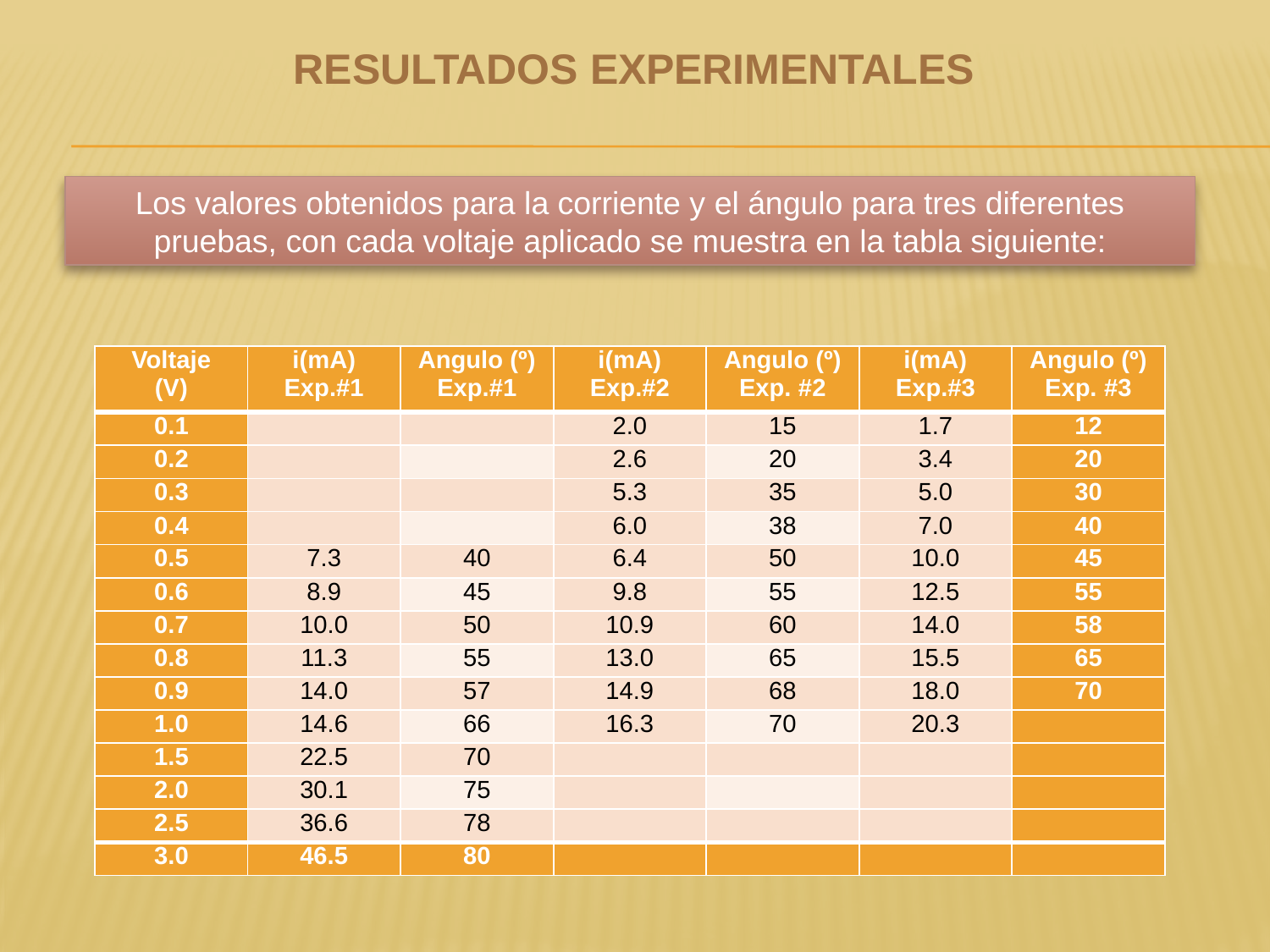

RESULTADOS EXPERIMENTALES
Los valores obtenidos para la corriente y el ángulo para tres diferentes pruebas, con cada voltaje aplicado se muestra en la tabla siguiente:
| Voltaje (V) | i(mA) Exp.#1 | Angulo (º) Exp.#1 | i(mA) Exp.#2 | Angulo (º) Exp. #2 | i(mA) Exp.#3 | Angulo (º) Exp. #3 |
| --- | --- | --- | --- | --- | --- | --- |
| 0.1 |  |  | 2.0 | 15 | 1.7 | 12 |
| 0.2 |  |  | 2.6 | 20 | 3.4 | 20 |
| 0.3 |  |  | 5.3 | 35 | 5.0 | 30 |
| 0.4 |  |  | 6.0 | 38 | 7.0 | 40 |
| 0.5 | 7.3 | 40 | 6.4 | 50 | 10.0 | 45 |
| 0.6 | 8.9 | 45 | 9.8 | 55 | 12.5 | 55 |
| 0.7 | 10.0 | 50 | 10.9 | 60 | 14.0 | 58 |
| 0.8 | 11.3 | 55 | 13.0 | 65 | 15.5 | 65 |
| 0.9 | 14.0 | 57 | 14.9 | 68 | 18.0 | 70 |
| 1.0 | 14.6 | 66 | 16.3 | 70 | 20.3 |  |
| 1.5 | 22.5 | 70 |  |  |  |  |
| 2.0 | 30.1 | 75 |  |  |  |  |
| 2.5 | 36.6 | 78 |  |  |  |  |
| 3.0 | 46.5 | 80 |  |  |  |  |